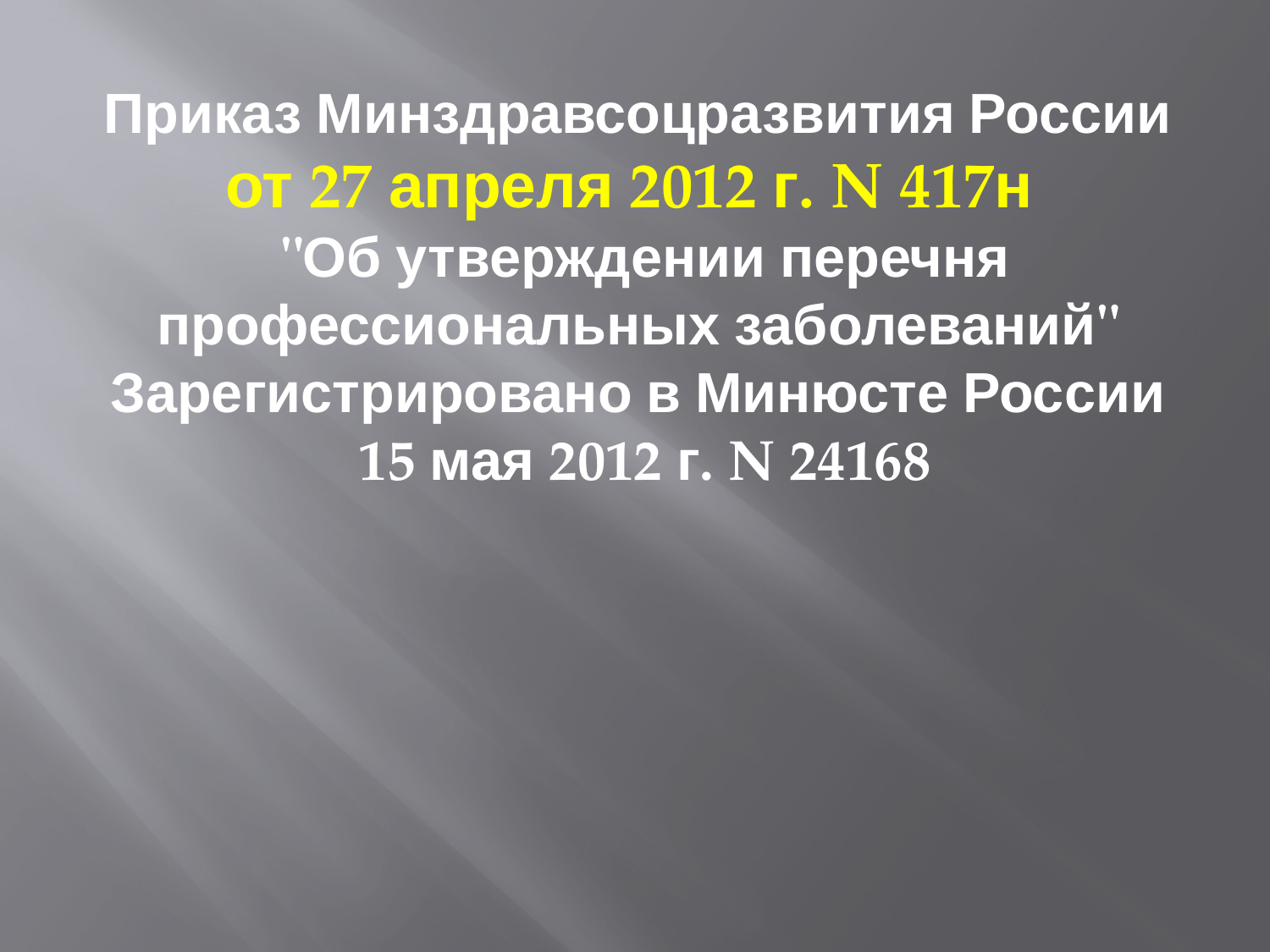

Приказ Минздравсоцразвития России
от 27 апреля 2012 г. N 417н
"Об утверждении перечня профессиональных заболеваний"
Зарегистрировано в Минюсте России
15 мая 2012 г. N 24168